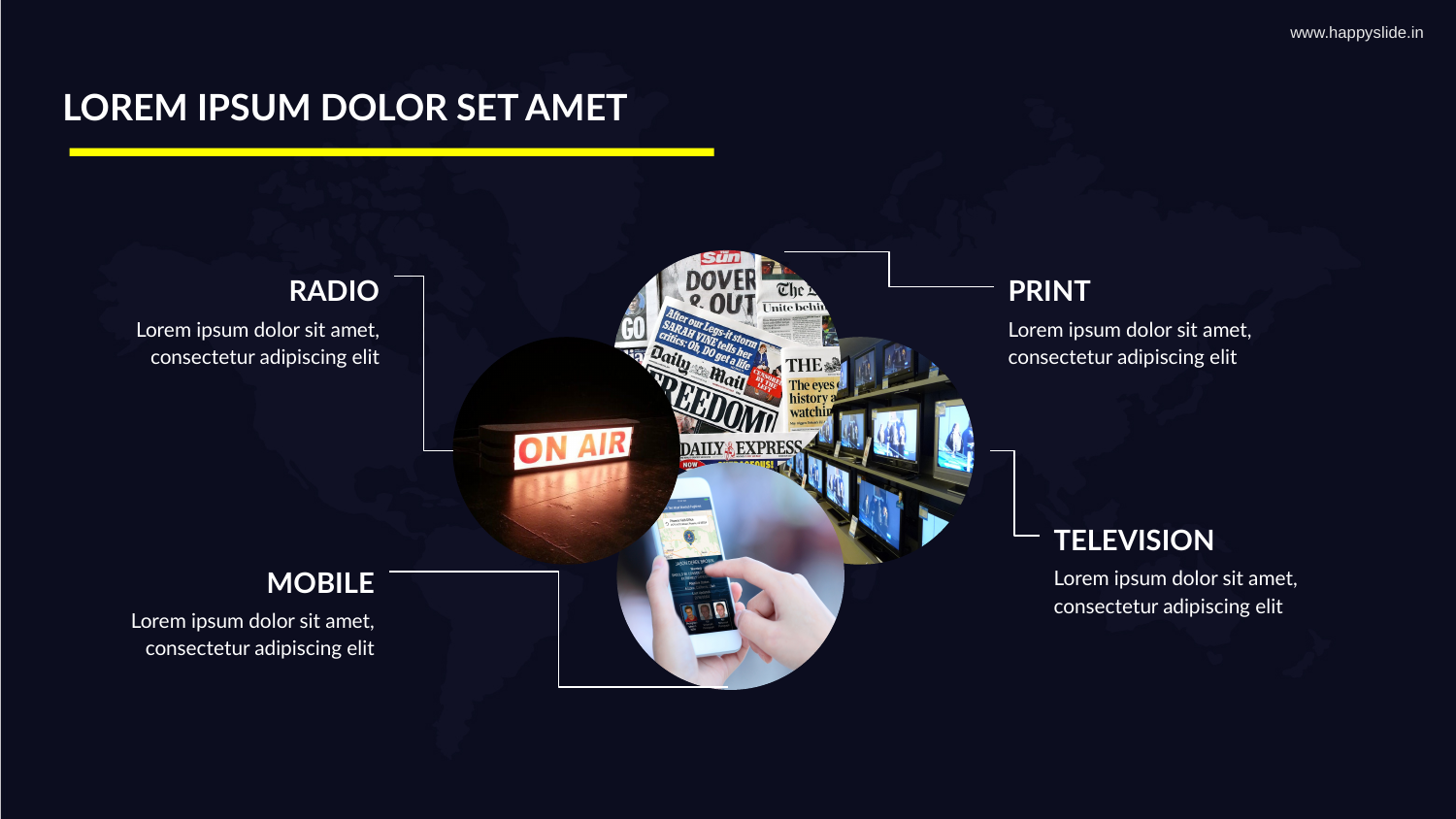

www.happyslide.in
LOREM IPSUM DOLOR SET AMET

RADIO

PRINT
Lorem ipsum dolor sit amet, consectetur adipiscing elit
Lorem ipsum dolor sit amet, consectetur adipiscing elit

TELEVISION
MOBILE
Lorem ipsum dolor sit amet, consectetur adipiscing elit
Lorem ipsum dolor sit amet, consectetur adipiscing elit